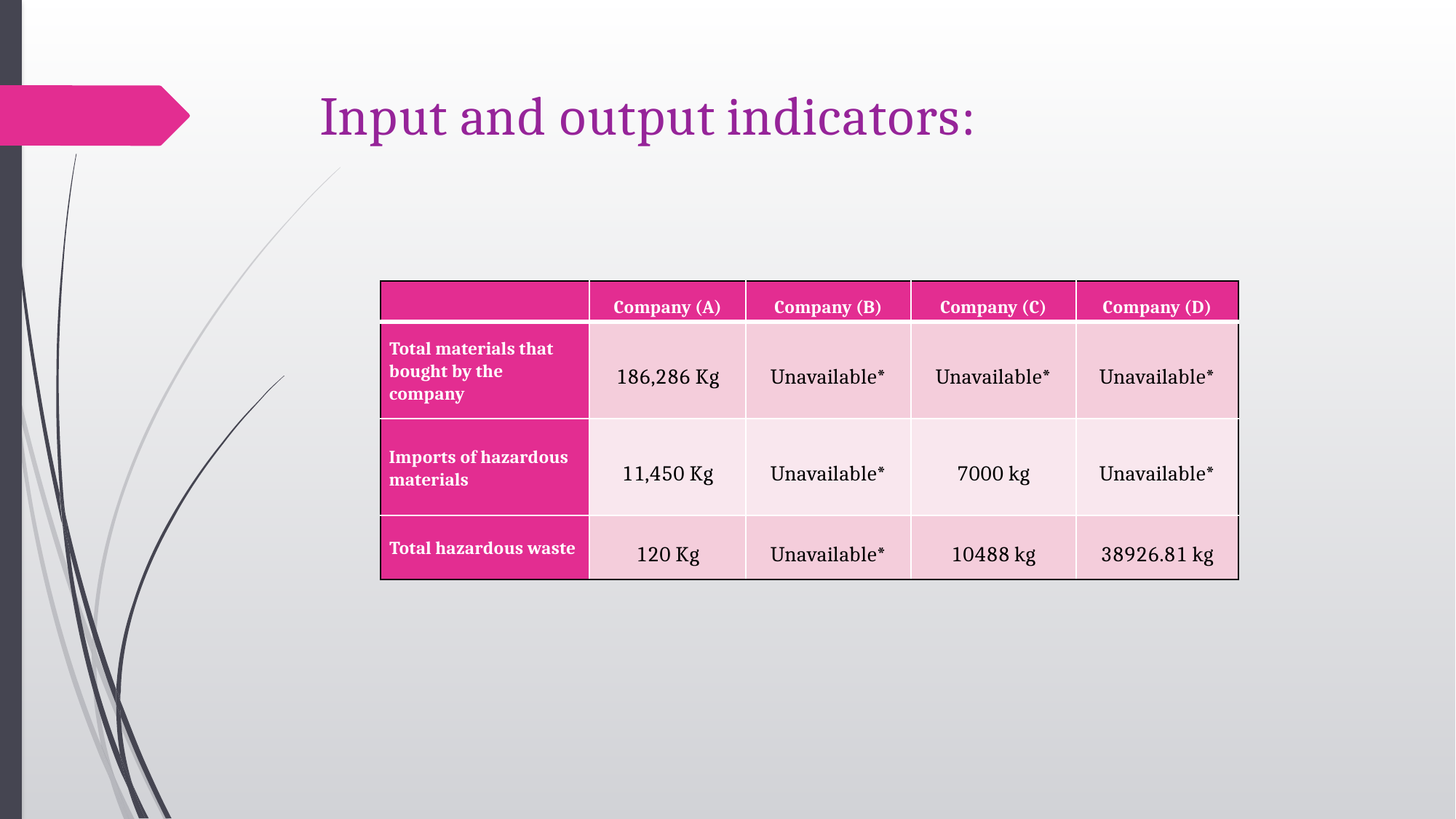

# Input and output indicators:
|  | Company (A) | Company (B) | Company (C) | Company (D) |
| --- | --- | --- | --- | --- |
| Total materials that bought by the company | 186,286 Kg | Unavailable\* | Unavailable\* | Unavailable\* |
| Imports of hazardous materials | 11,450 Kg | Unavailable\* | 7000 kg | Unavailable\* |
| Total hazardous waste | 120 Kg | Unavailable\* | 10488 kg | 38926.81 kg |